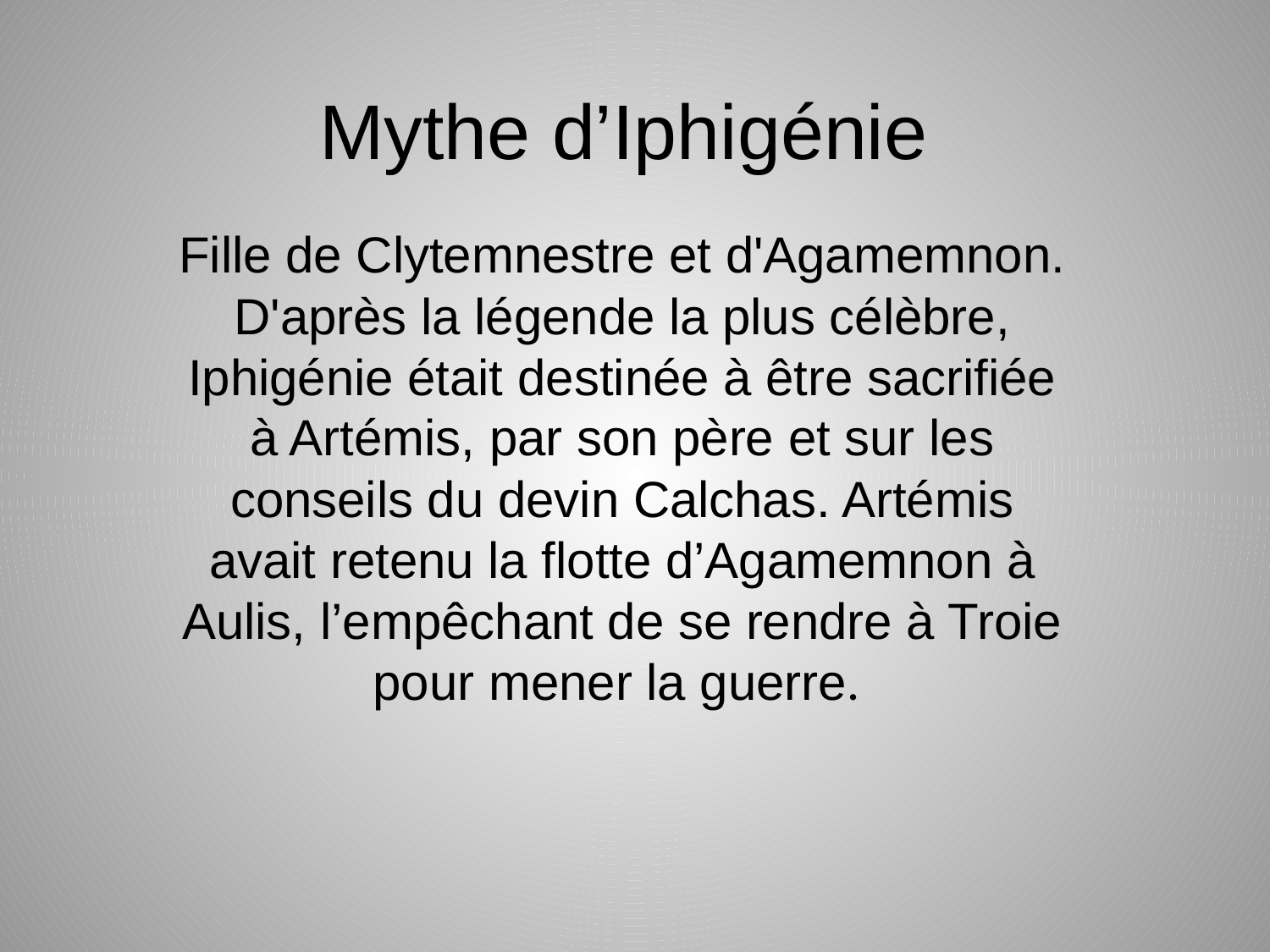

# Mythe d’Iphigénie
Fille de Clytemnestre et d'Agamemnon. D'après la légende la plus célèbre, Iphigénie était destinée à être sacrifiée à Artémis, par son père et sur les conseils du devin Calchas. Artémis avait retenu la flotte d’Agamemnon à Aulis, l’empêchant de se rendre à Troie pour mener la guerre.